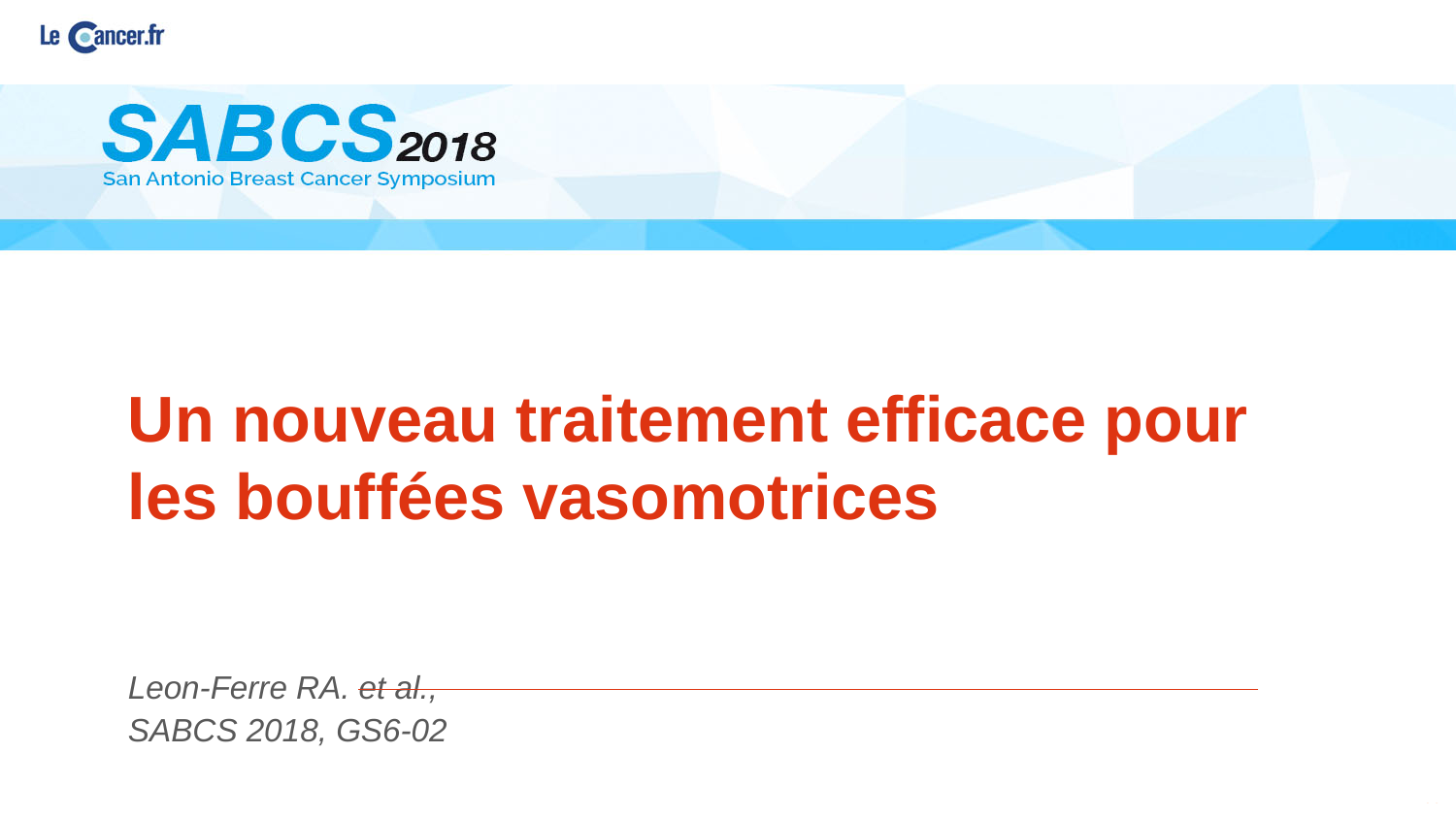

Un nouveau traitement efficace pour les bouffées vasomotrices
Leon-Ferre RA. et al.,
SABCS 2018, GS6-02
133